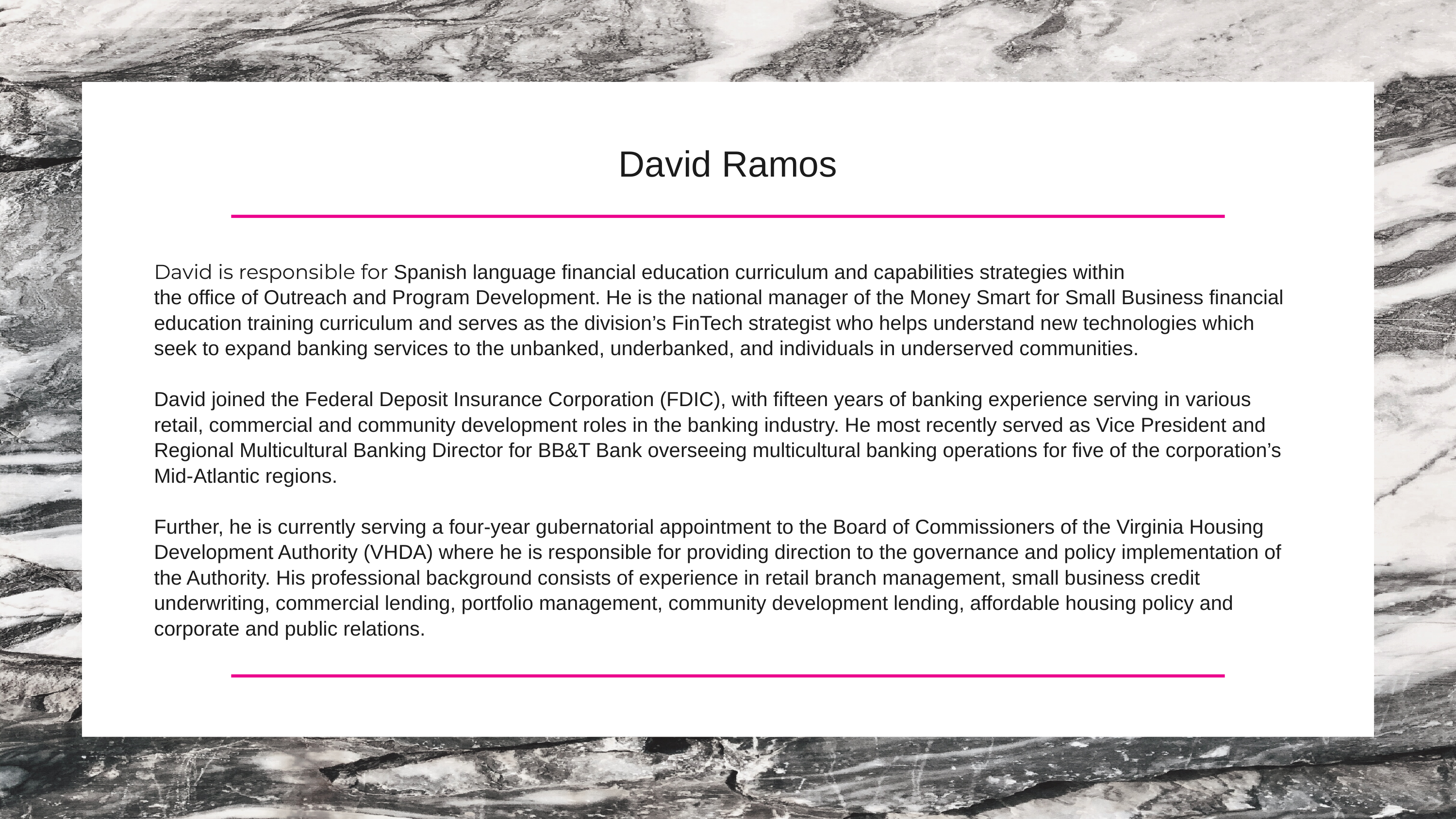

David Ramos

David is responsible for Spanish language financial education curriculum and capabilities strategies within
the office of Outreach and Program Development. He is the national manager of the Money Smart for Small Business financial education training curriculum and serves as the division’s FinTech strategist who helps understand new technologies which seek to expand banking services to the unbanked, underbanked, and individuals in underserved communities.

David joined the Federal Deposit Insurance Corporation (FDIC), with fifteen years of banking experience serving in various retail, commercial and community development roles in the banking industry. He most recently served as Vice President and Regional Multicultural Banking Director for BB&T Bank overseeing multicultural banking operations for five of the corporation’s Mid-Atlantic regions.

Further, he is currently serving a four-year gubernatorial appointment to the Board of Commissioners of the Virginia Housing Development Authority (VHDA) where he is responsible for providing direction to the governance and policy implementation of the Authority. His professional background consists of experience in retail branch management, small business credit underwriting, commercial lending, portfolio management, community development lending, affordable housing policy and corporate and public relations.